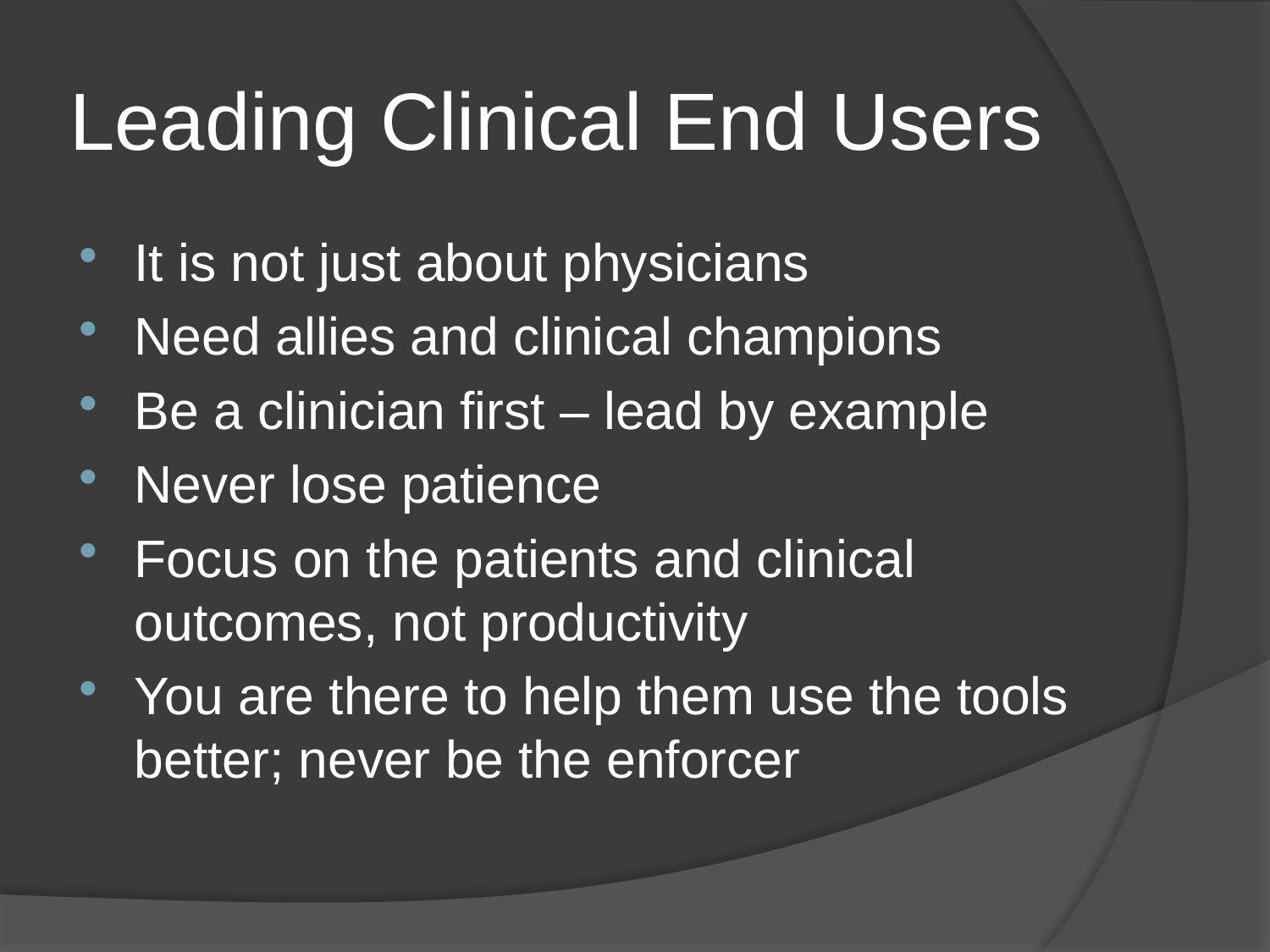

# Leading Clinical End Users
It is not just about physicians
Need allies and clinical champions
Be a clinician first – lead by example
Never lose patience
Focus on the patients and clinical outcomes, not productivity
You are there to help them use the tools better; never be the enforcer